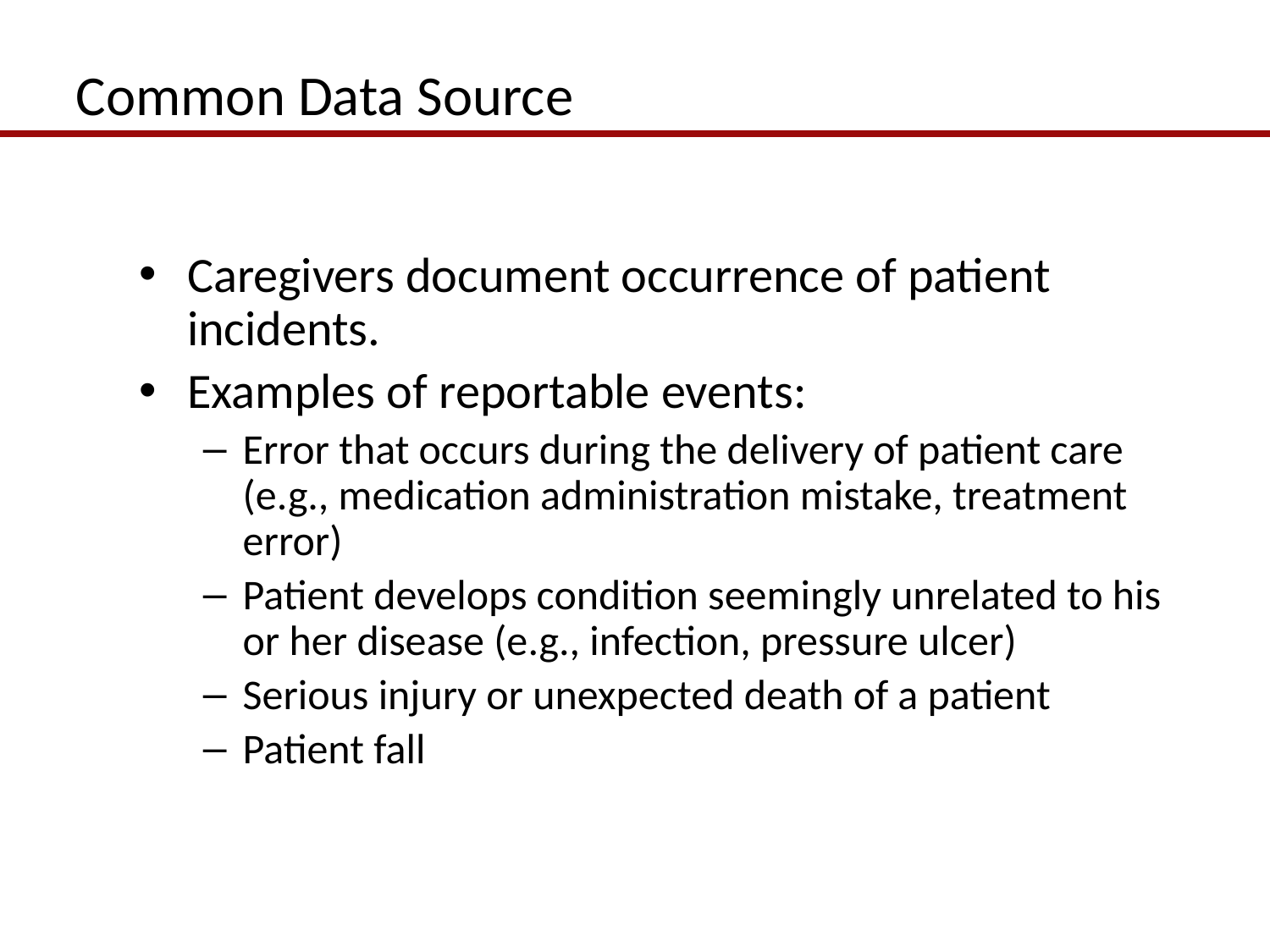

# Common Data Source
Caregivers document occurrence of patient incidents.
Examples of reportable events:
Error that occurs during the delivery of patient care (e.g., medication administration mistake, treatment error)
Patient develops condition seemingly unrelated to his or her disease (e.g., infection, pressure ulcer)
Serious injury or unexpected death of a patient
Patient fall